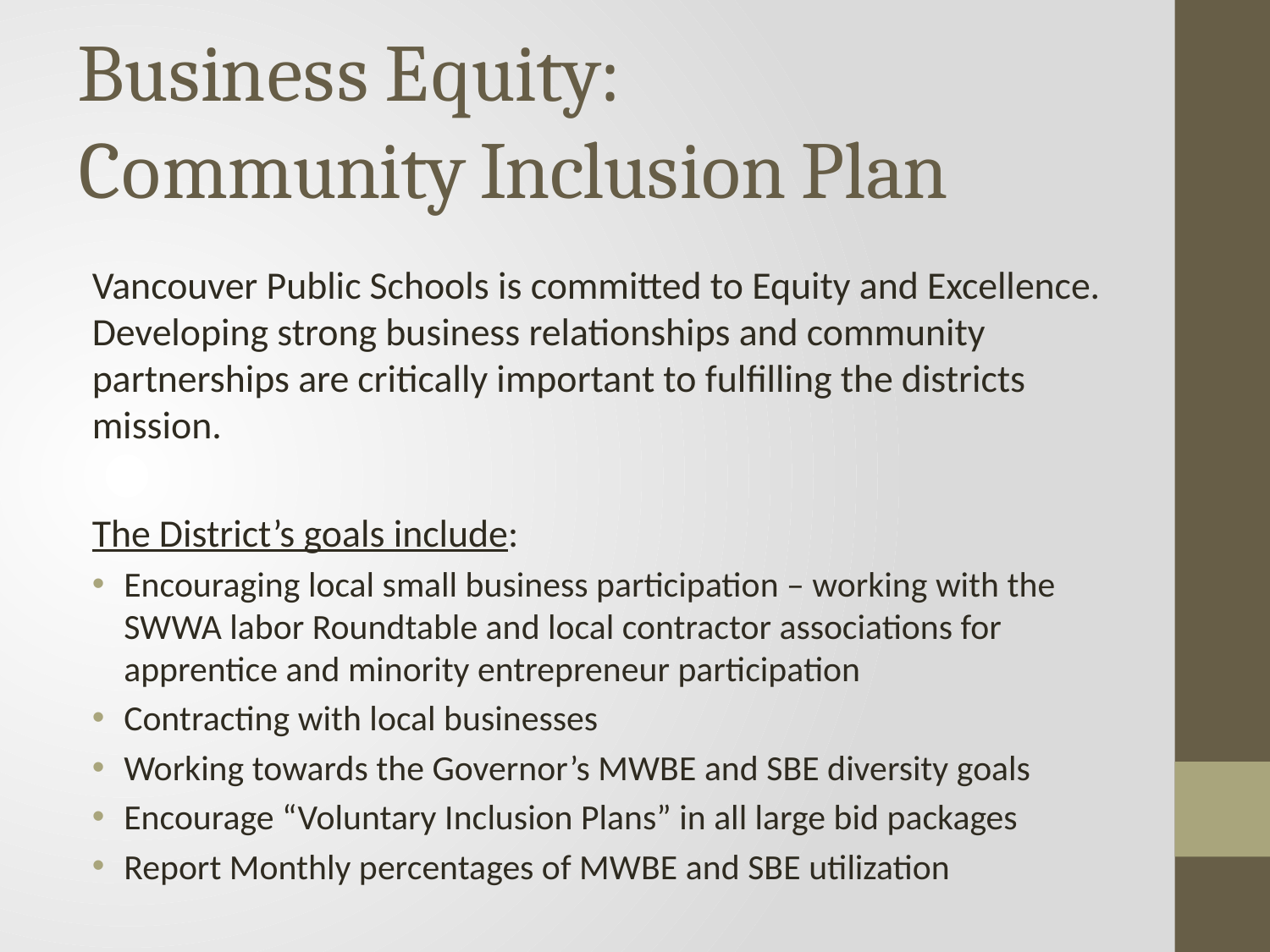

# Business Equity: Community Inclusion Plan
Vancouver Public Schools is committed to Equity and Excellence. Developing strong business relationships and community partnerships are critically important to fulfilling the districts mission.

The District’s goals include:
Encouraging local small business participation – working with the SWWA labor Roundtable and local contractor associations for apprentice and minority entrepreneur participation
Contracting with local businesses
Working towards the Governor’s MWBE and SBE diversity goals
Encourage “Voluntary Inclusion Plans” in all large bid packages
Report Monthly percentages of MWBE and SBE utilization